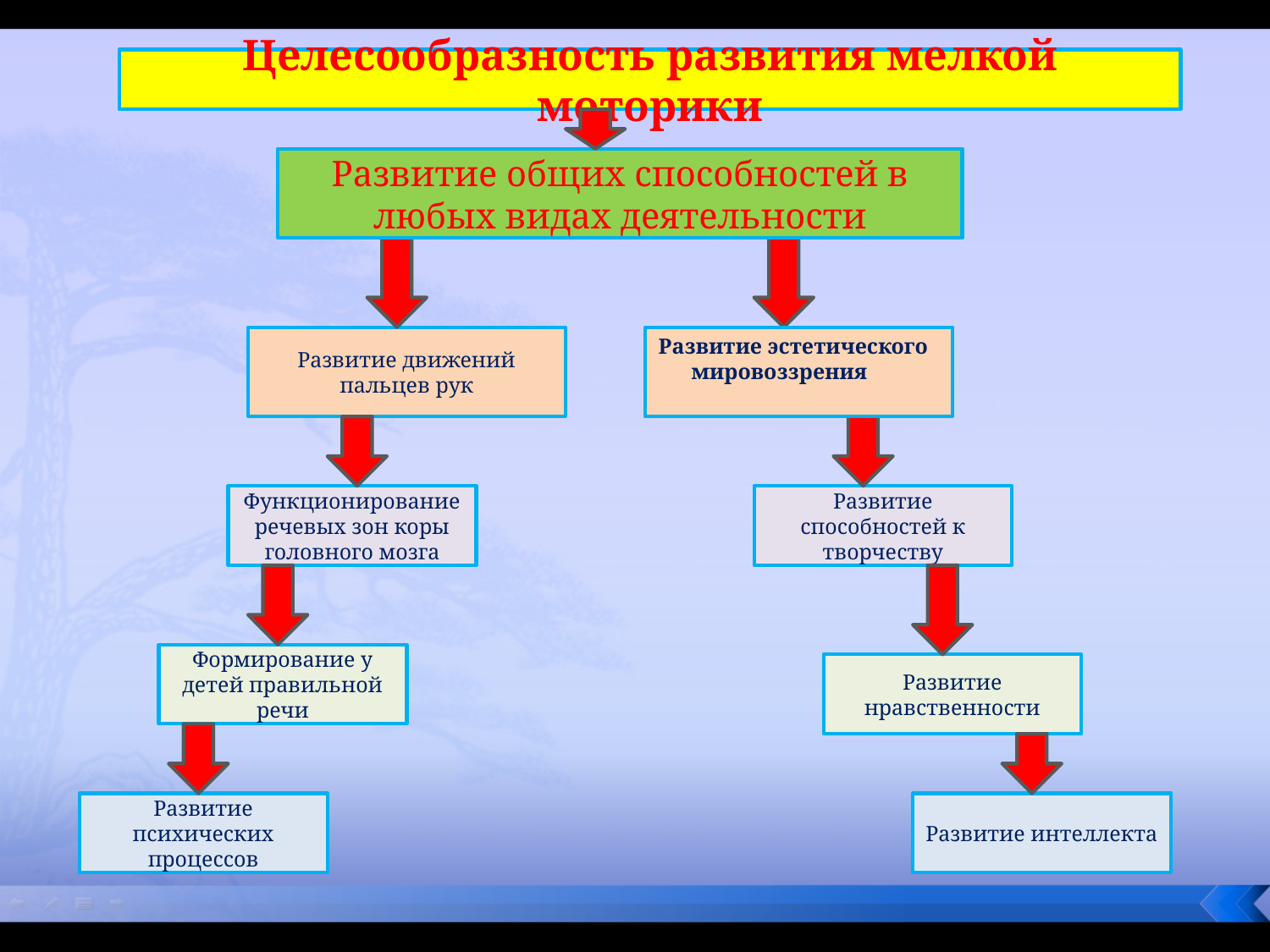

Целесообразность развития мелкой моторики

Развитие общих способностей в любых видах деятельности

Развитие движений пальцев рук

Развитие эстетического
      мировоззрения

Функционирование речевых зон коры головного мозга
Развитие способностей к творчеству

Формирование у детей правильной речи
Развитие нравственности

Развитие психических процессов
Развитие интеллекта